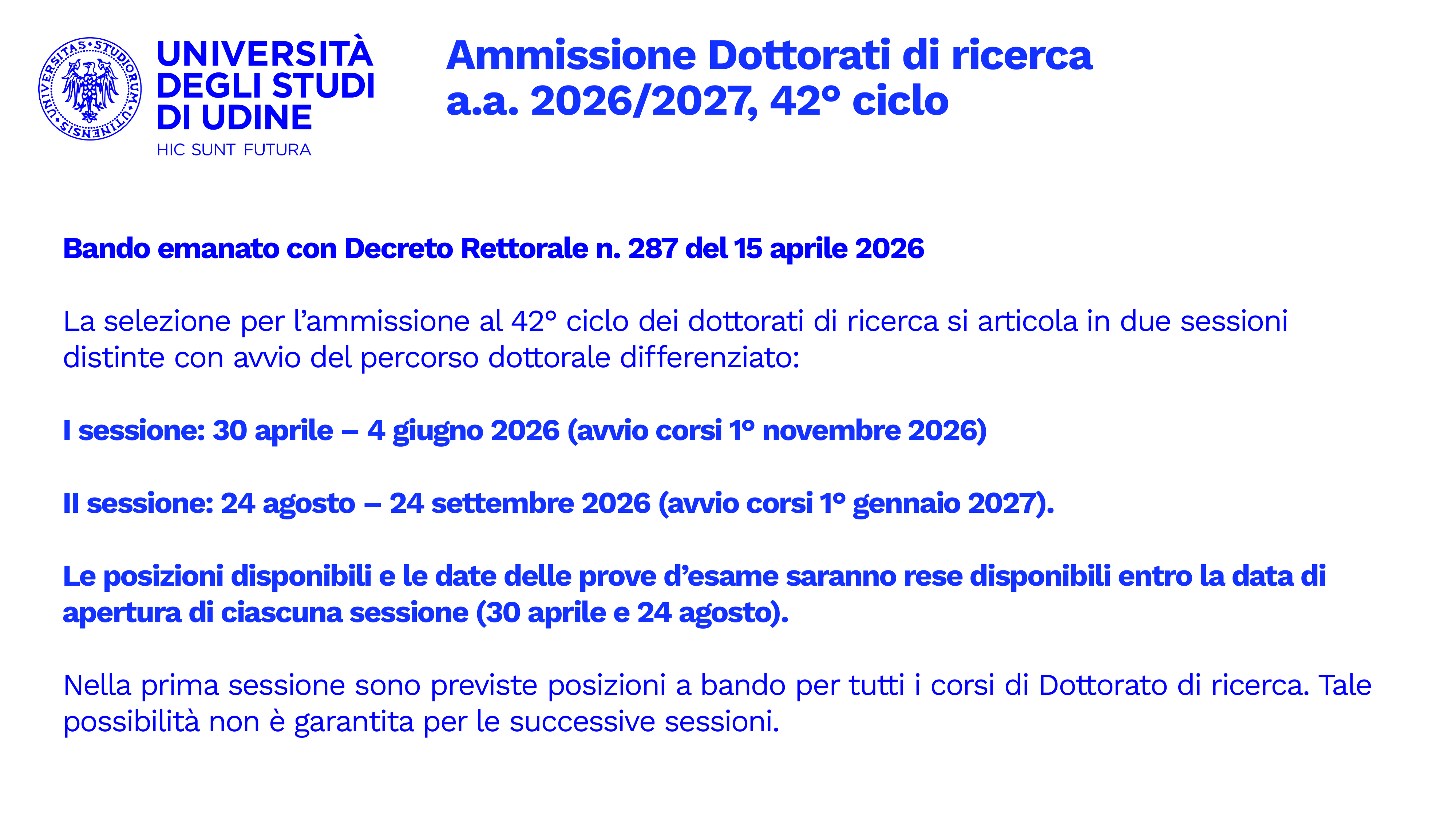

# Ammissione Dottorati di ricerca a.a. 2026/2027, 42° ciclo
Bando emanato con Decreto Rettorale n. 287 del 15 aprile 2026

La selezione per l’ammissione al 42° ciclo dei dottorati di ricerca si articola in due sessioni distinte con avvio del percorso dottorale differenziato:

I sessione: 30 aprile – 4 giugno 2026 (avvio corsi 1° novembre 2026)

II sessione: 24 agosto – 24 settembre 2026 (avvio corsi 1° gennaio 2027).

Le posizioni disponibili e le date delle prove d’esame saranno rese disponibili entro la data di apertura di ciascuna sessione (30 aprile e 24 agosto).

Nella prima sessione sono previste posizioni a bando per tutti i corsi di Dottorato di ricerca. Tale possibilità non è garantita per le successive sessioni.